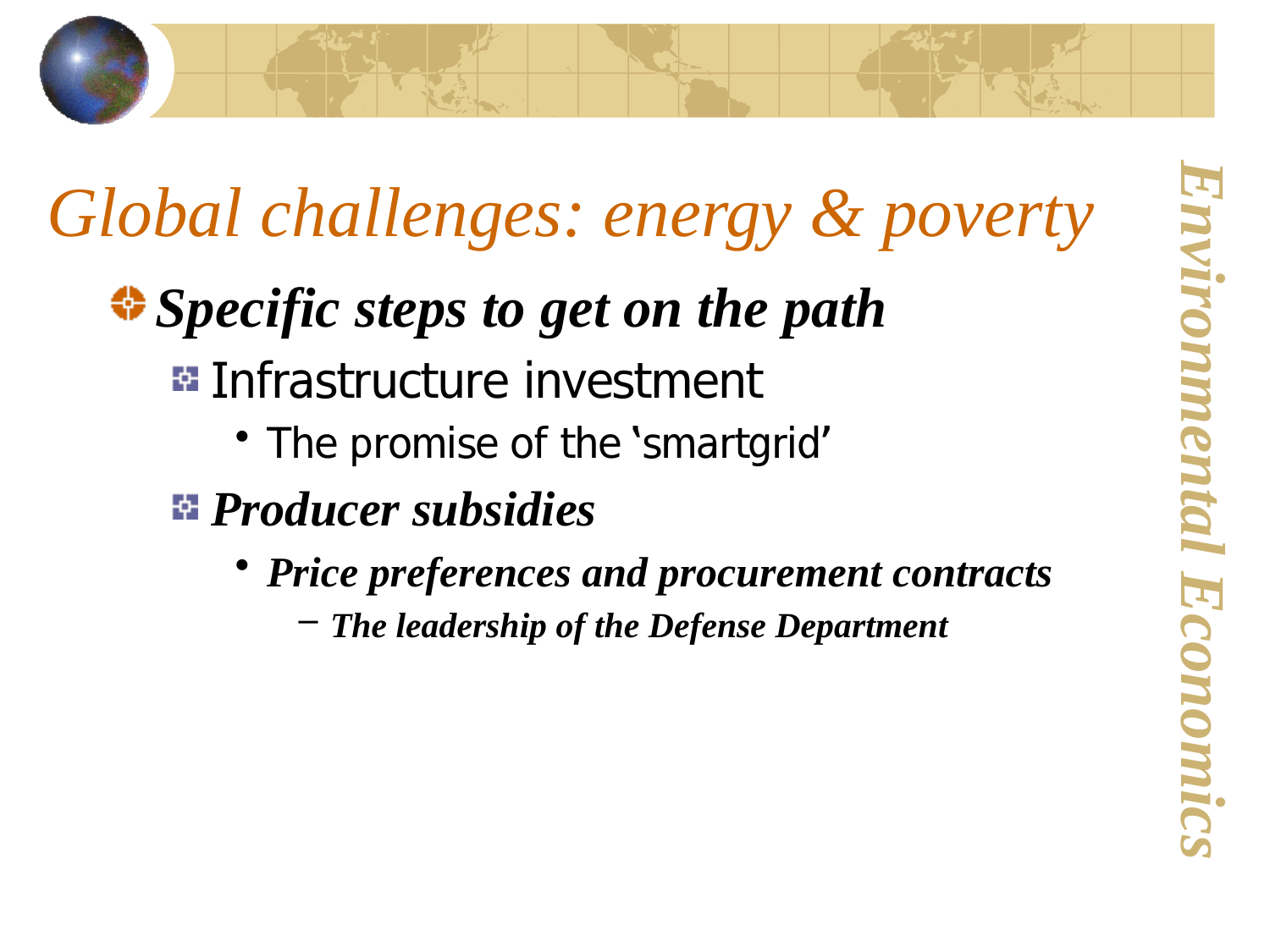

# Global challenges: energy & poverty
Specific steps to get on the path
Infrastructure investment
The promise of the ‘smartgrid’
Producer subsidies
Price preferences and procurement contracts
The leadership of the Defense Department